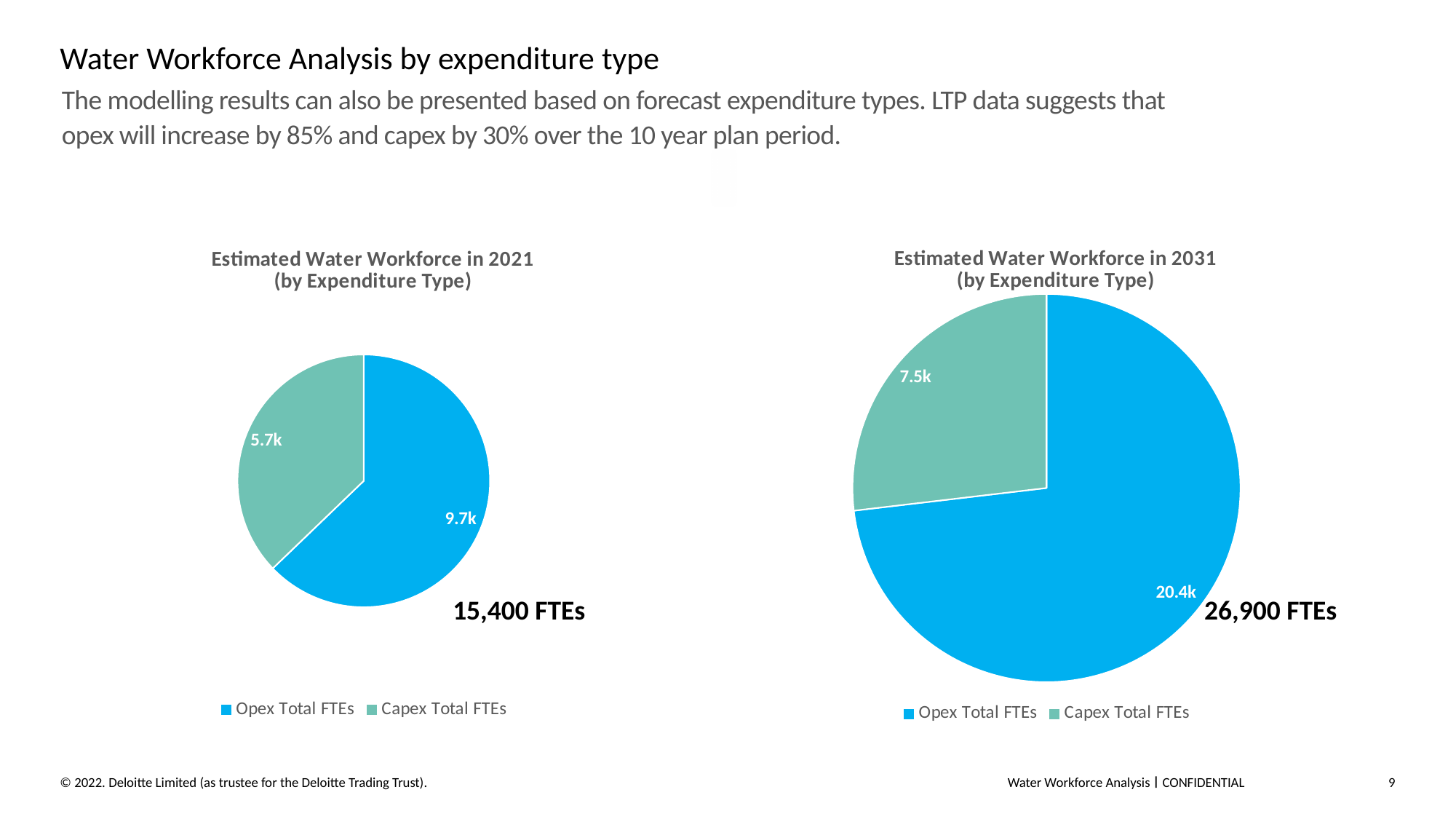

# Water Workforce Analysis by expenditure type
The modelling results can also be presented based on forecast expenditure types. LTP data suggests that opex will increase by 85% and capex by 30% over the 10 year plan period.

### Chart: Estimated Water Workforce in 2021 (by Expenditure Type)

| Category | 2021 |
|---|---|
| Opex Total FTEs | 9676.558084439766 |
| Capex Total FTEs | 5728.931812645786 |

### Chart: Estimated Water Workforce in 2031 (by Expenditure Type)

| Category | 2031 |
|---|---|
| Opex Total FTEs | 20368.021512976025 |
| Capex Total FTEs | 7481.449259076644 |
15,400 FTEs
26,900 FTEs